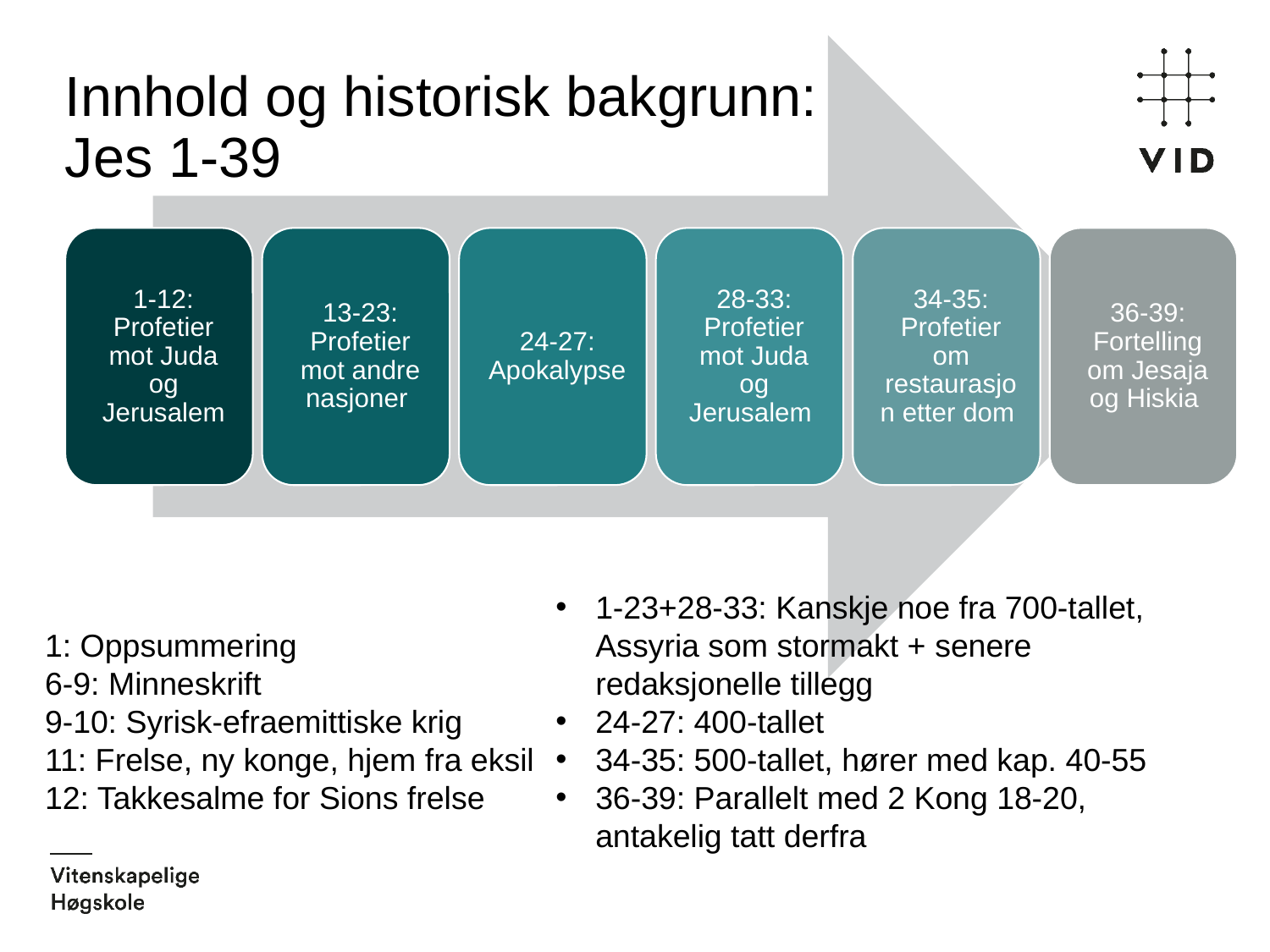

1-12: Profetier mot Juda og Jerusalem
13-23: Profetier mot andre nasjoner
24-27: Apokalypse
28-33: Profetier mot Juda og Jerusalem
34-35: Profetier om restaurasjon etter dom
36-39: Fortelling om Jesaja og Hiskia
# Innhold og historisk bakgrunn: Jes 1-39
1-23+28-33: Kanskje noe fra 700-tallet, Assyria som stormakt + senere redaksjonelle tillegg
24-27: 400-tallet
34-35: 500-tallet, hører med kap. 40-55
36-39: Parallelt med 2 Kong 18-20, antakelig tatt derfra
1: Oppsummering
6-9: Minneskrift
9-10: Syrisk-efraemittiske krig
11: Frelse, ny konge, hjem fra eksil
12: Takkesalme for Sions frelse